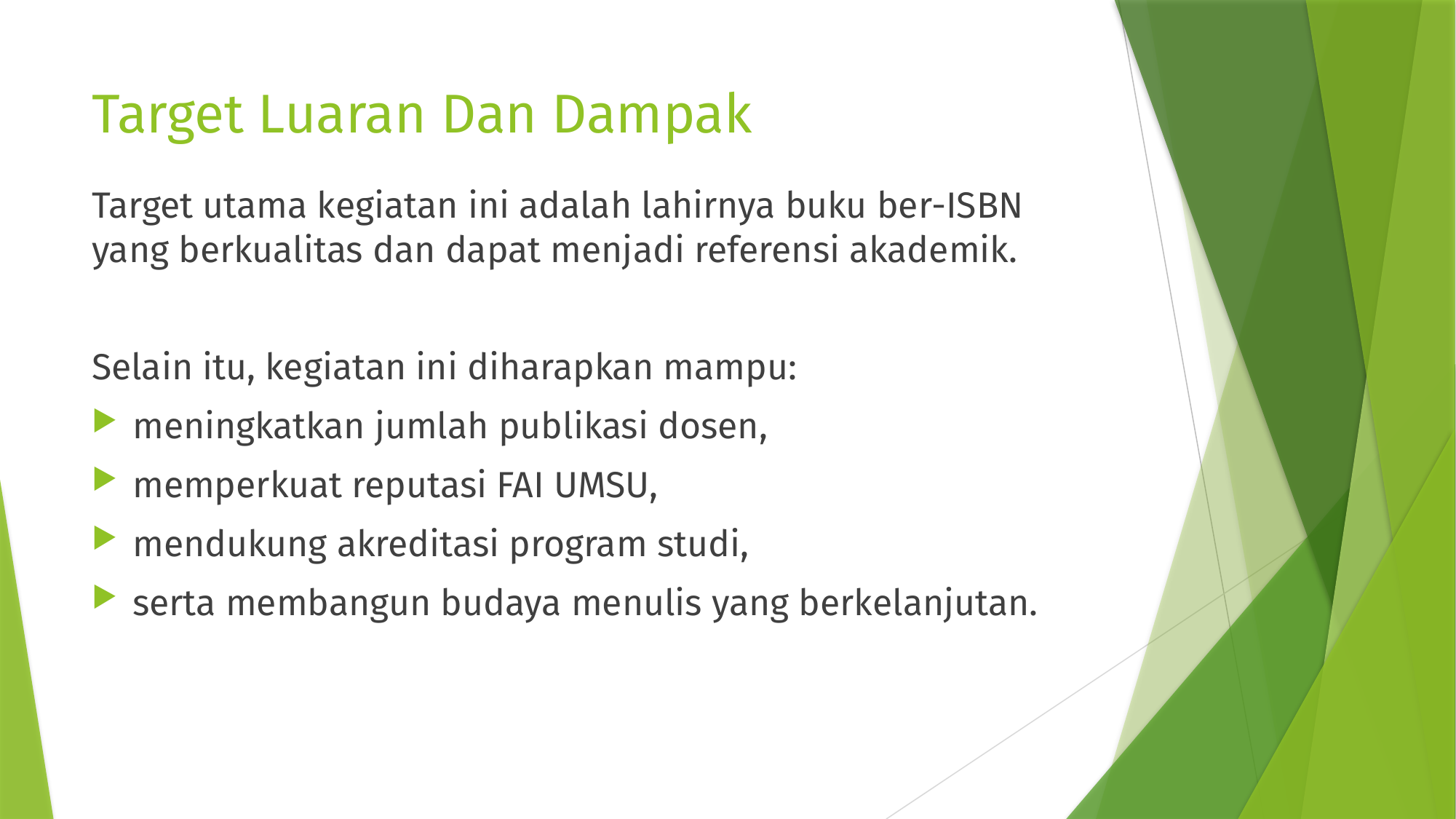

# Target Luaran Dan Dampak
Target utama kegiatan ini adalah lahirnya buku ber-ISBN yang berkualitas dan dapat menjadi referensi akademik.

Selain itu, kegiatan ini diharapkan mampu:
meningkatkan jumlah publikasi dosen,
memperkuat reputasi FAI UMSU,
mendukung akreditasi program studi,
serta membangun budaya menulis yang berkelanjutan.